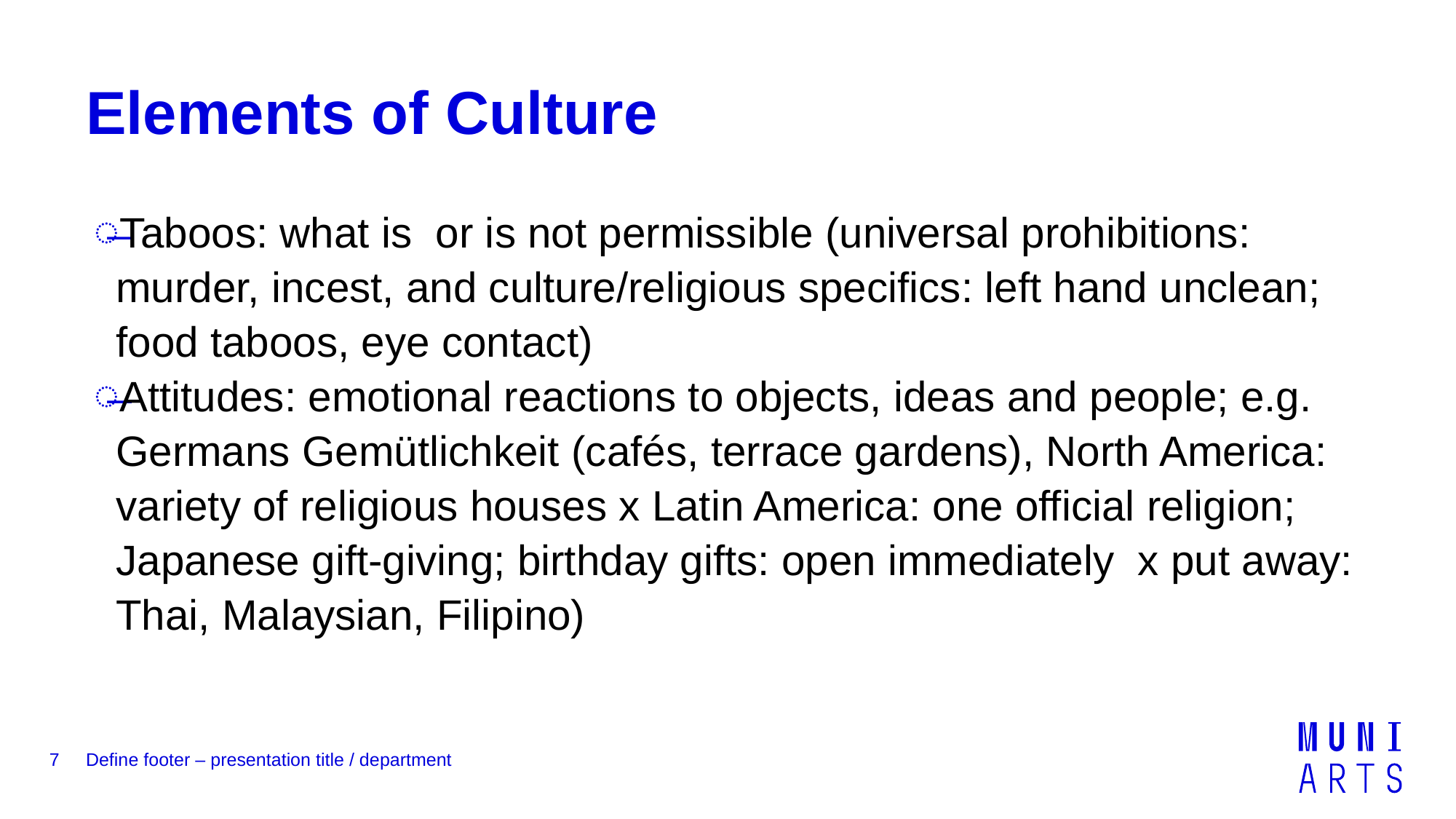

# Elements of Culture
Taboos: what is  or is not permissible (universal prohibitions: murder, incest, and culture/religious specifics: left hand unclean; food taboos, eye contact)
Attitudes: emotional reactions to objects, ideas and people; e.g. Germans Gemütlichkeit (cafés, terrace gardens), North America: variety of religious houses x Latin America: one official religion; Japanese gift-giving; birthday gifts: open immediately  x put away: Thai, Malaysian, Filipino)
7
Define footer – presentation title / department